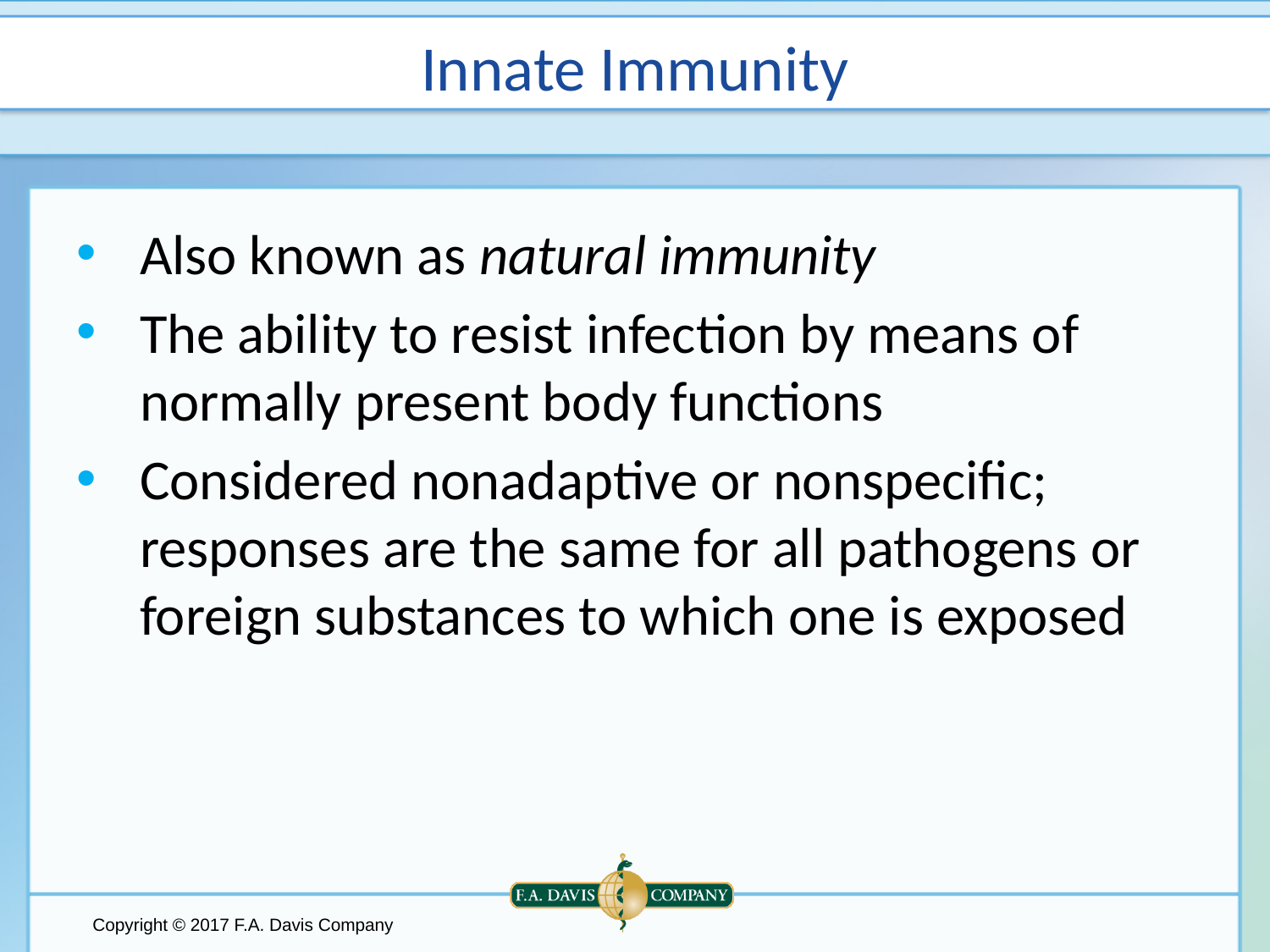

# Innate Immunity
Also known as natural immunity
The ability to resist infection by means of normally present body functions
Considered nonadaptive or nonspecific; responses are the same for all pathogens or foreign substances to which one is exposed